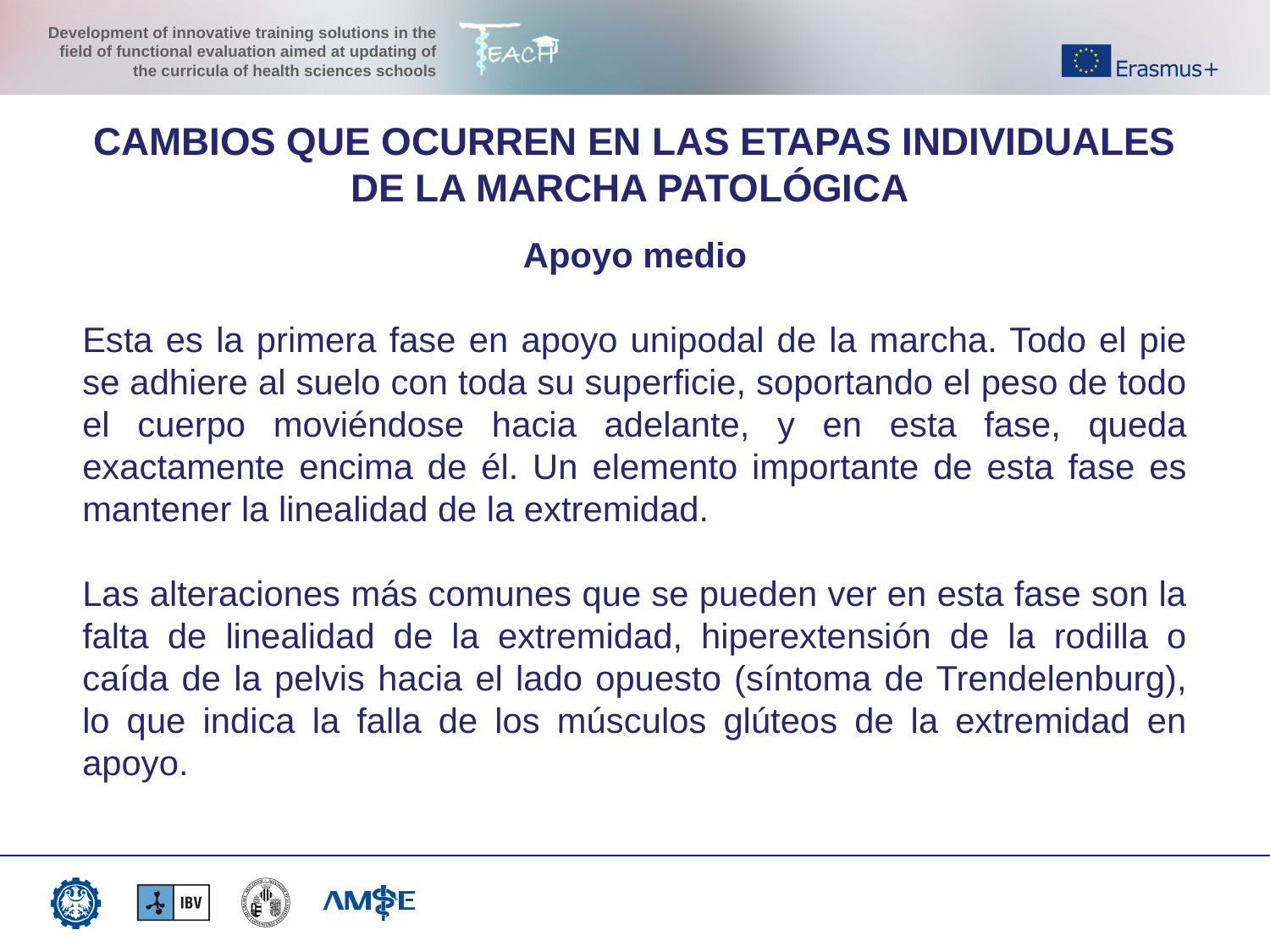

CAMBIOS QUE OCURREN EN LAS ETAPAS INDIVIDUALES DE LA MARCHA PATOLÓGICA
Apoyo medio

Esta es la primera fase en apoyo unipodal de la marcha. Todo el pie se adhiere al suelo con toda su superficie, soportando el peso de todo el cuerpo moviéndose hacia adelante, y en esta fase, queda exactamente encima de él. Un elemento importante de esta fase es mantener la linealidad de la extremidad.

Las alteraciones más comunes que se pueden ver en esta fase son la falta de linealidad de la extremidad, hiperextensión de la rodilla o caída de la pelvis hacia el lado opuesto (síntoma de Trendelenburg), lo que indica la falla de los músculos glúteos de la extremidad en apoyo.